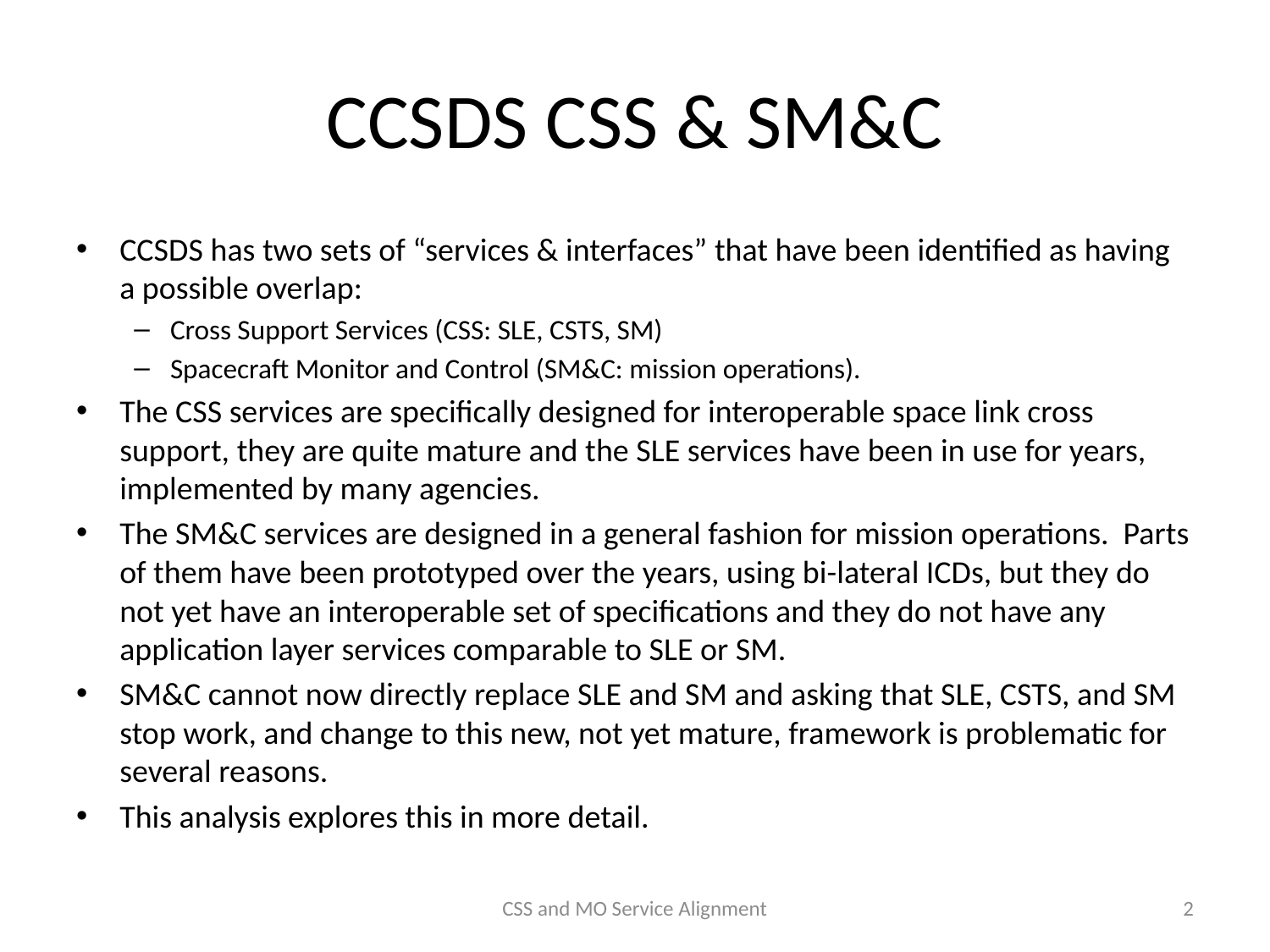

# CCSDS CSS & SM&C
CCSDS has two sets of “services & interfaces” that have been identified as having a possible overlap:
Cross Support Services (CSS: SLE, CSTS, SM)
Spacecraft Monitor and Control (SM&C: mission operations).
The CSS services are specifically designed for interoperable space link cross support, they are quite mature and the SLE services have been in use for years, implemented by many agencies.
The SM&C services are designed in a general fashion for mission operations.  Parts of them have been prototyped over the years, using bi-lateral ICDs, but they do not yet have an interoperable set of specifications and they do not have any application layer services comparable to SLE or SM.
SM&C cannot now directly replace SLE and SM and asking that SLE, CSTS, and SM stop work, and change to this new, not yet mature, framework is problematic for several reasons.
This analysis explores this in more detail.
CSS and MO Service Alignment
2